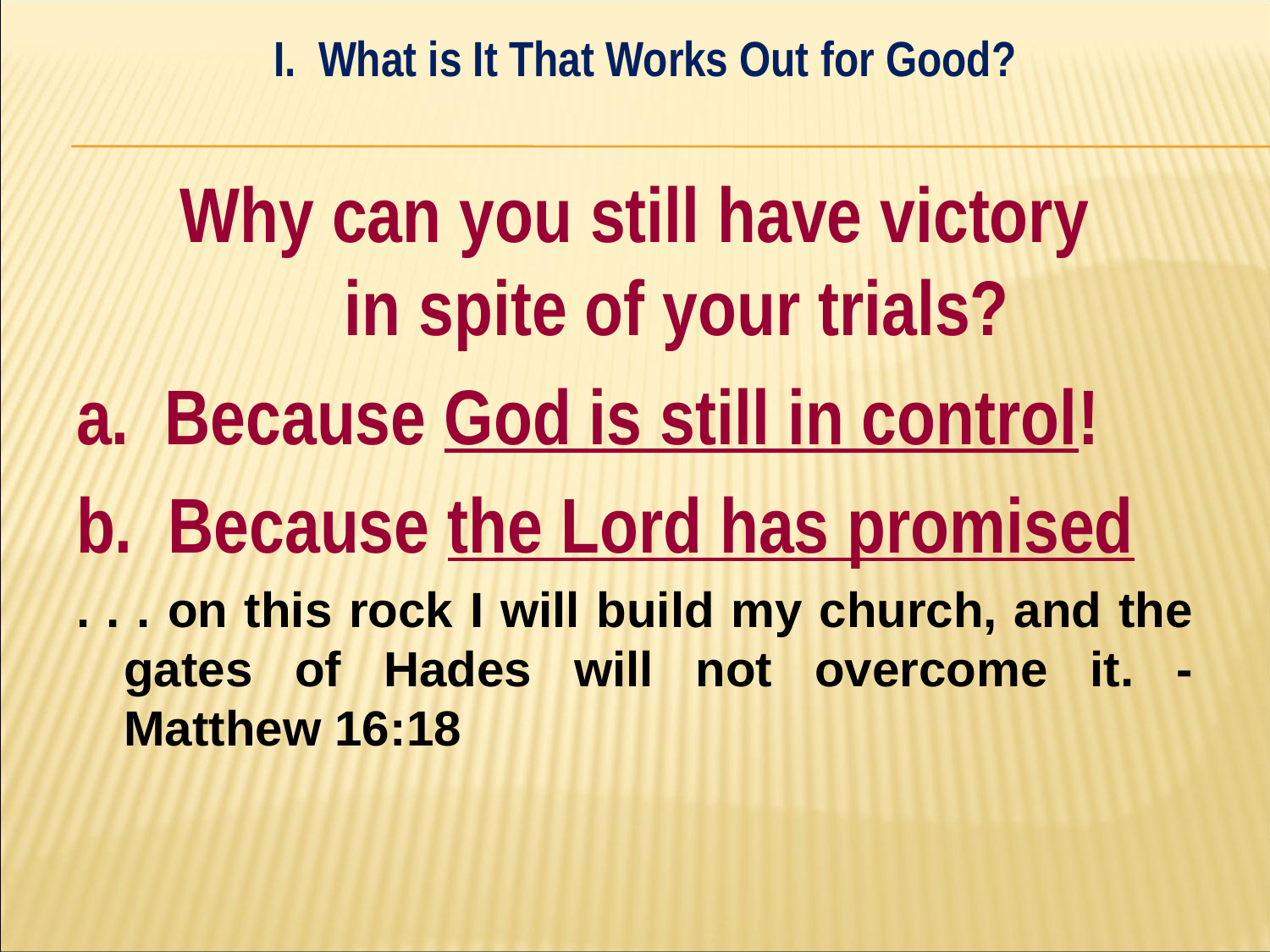

I.  What is It That Works Out for Good?
#
Why can you still have victory
in spite of your trials?
a.  Because God is still in control!
b.  Because the Lord has promised
. . . on this rock I will build my church, and the gates of Hades will not overcome it. - Matthew 16:18